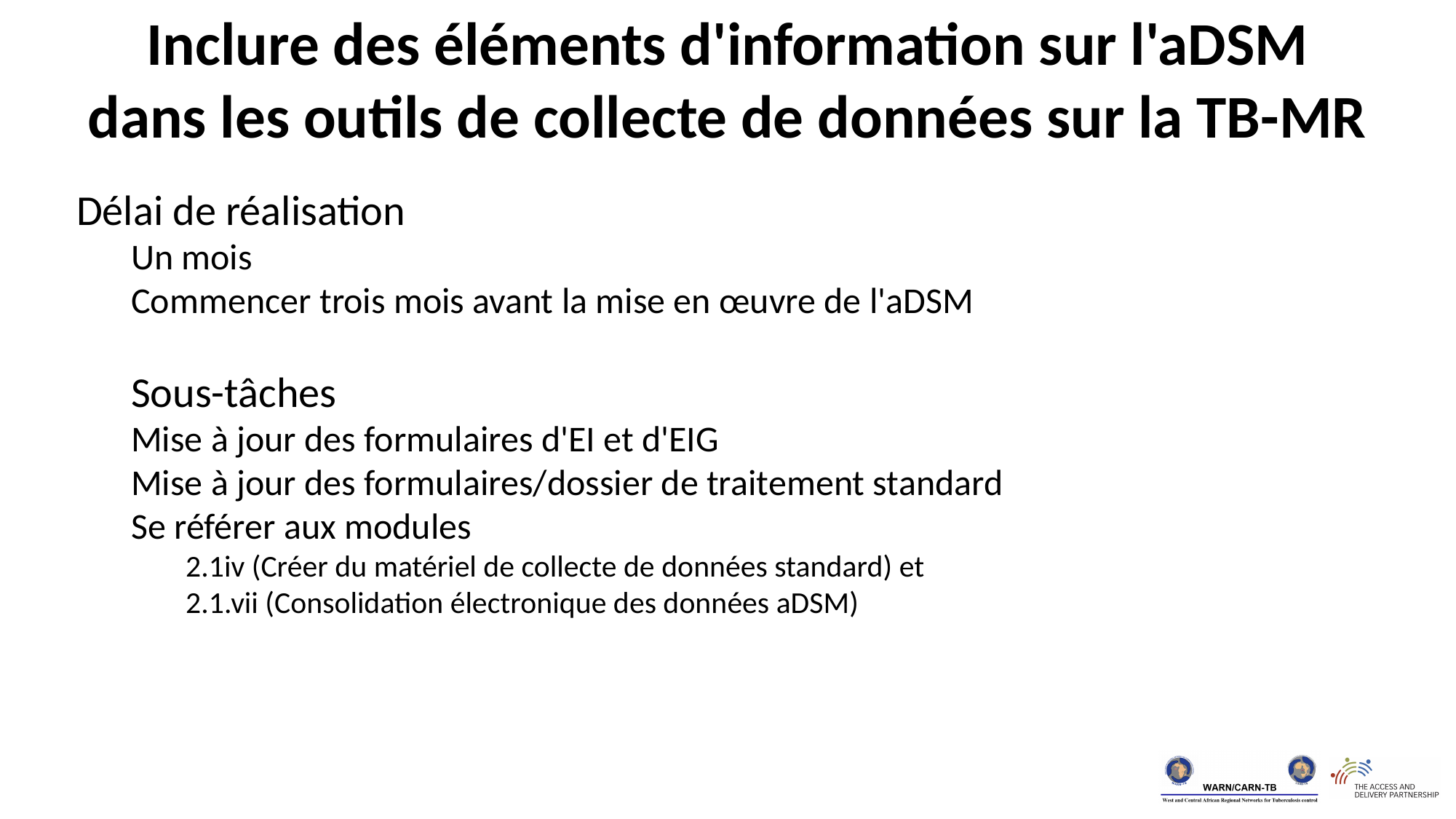

Inclure des éléments d'information sur l'aDSM dans les outils de collecte de données sur la TB-MR
Délai de réalisation
Un mois
Commencer trois mois avant la mise en œuvre de l'aDSM

Sous-tâches
Mise à jour des formulaires d'EI et d'EIG
Mise à jour des formulaires/dossier de traitement standard
Se référer aux modules
2.1iv (Créer du matériel de collecte de données standard) et
2.1.vii (Consolidation électronique des données aDSM)